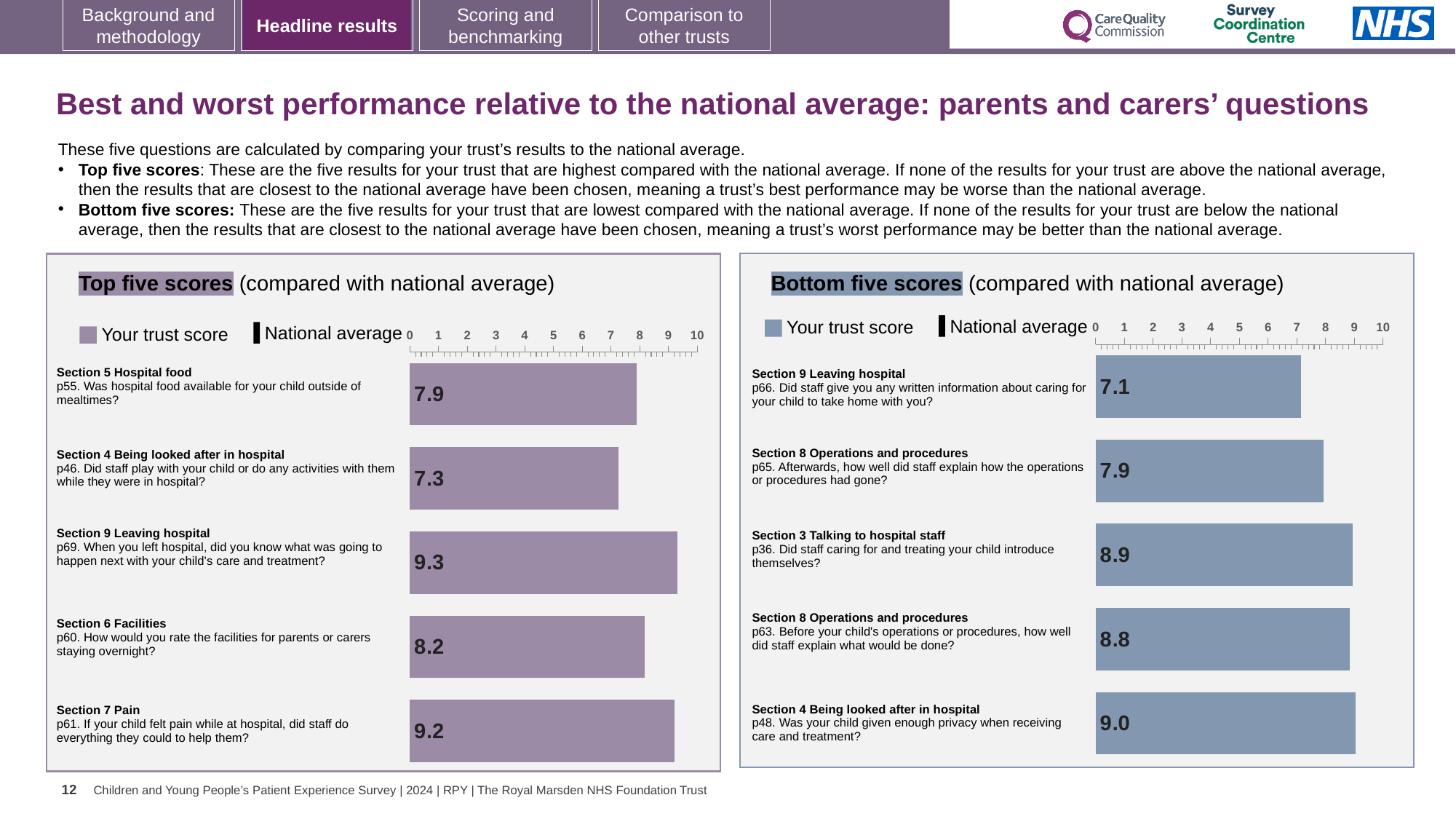

# Best and worst performance relative to the national average: parents and carers’ questions
These five questions are calculated by comparing your trust’s results to the national average.
Top five scores: These are the five results for your trust that are highest compared with the national average. If none of the results for your trust are above the national average, then the results that are closest to the national average have been chosen, meaning a trust’s best performance may be worse than the national average.
Bottom five scores: These are the five results for your trust that are lowest compared with the national average. If none of the results for your trust are below the national average, then the results that are closest to the national average have been chosen, meaning a trust’s worst performance may be better than the national average.

### Chart

| Category | Trust score | National average |
|---|---|---|
|  | 7.139858960029108 | 7.47839580797147 |
|  | 7.934524883294938 | 8.228209355031975 |
|  | 8.938508745909093 | 9.028396333276552 |
|  | 8.834179692669574 | 8.872356790219012 |
|  | 9.047447225477658 | 8.987019695931492 |
Bottom five scores (compared with national average)
Top five scores (compared with national average)

### Chart

| Category | Trust score | National average |
|---|---|---|
|  | 7.888768428670675 | 5.343192244626863 |
|  | 7.257976047402106 | 5.678737900619971 |
|  | 9.302379666238092 | 7.911558275909145 |
|  | 8.179737548589364 | 6.986864585997879 |
|  | 9.216925395142352 | 8.141972027982083 |
National average
Your trust score

National average
Your trust score

| Section 5 Hospital food p55. Was hospital food available for your child outside of mealtimes? |
| --- |
| Section 4 Being looked after in hospital p46. Did staff play with your child or do any activities with them while they were in hospital? |
| Section 9 Leaving hospital p69. When you left hospital, did you know what was going to happen next with your child’s care and treatment? |
| Section 6 Facilities p60. How would you rate the facilities for parents or carers staying overnight? |
| Section 7 Pain p61. If your child felt pain while at hospital, did staff do everything they could to help them? |
| Section 9 Leaving hospital p66. Did staff give you any written information about caring for your child to take home with you? |
| --- |
| Section 8 Operations and procedures p65. Afterwards, how well did staff explain how the operations or procedures had gone? |
| Section 3 Talking to hospital staff p36. Did staff caring for and treating your child introduce themselves? |
| Section 8 Operations and procedures p63. Before your child's operations or procedures, how well did staff explain what would be done? |
| Section 4 Being looked after in hospital p48. Was your child given enough privacy when receiving care and treatment? |
12